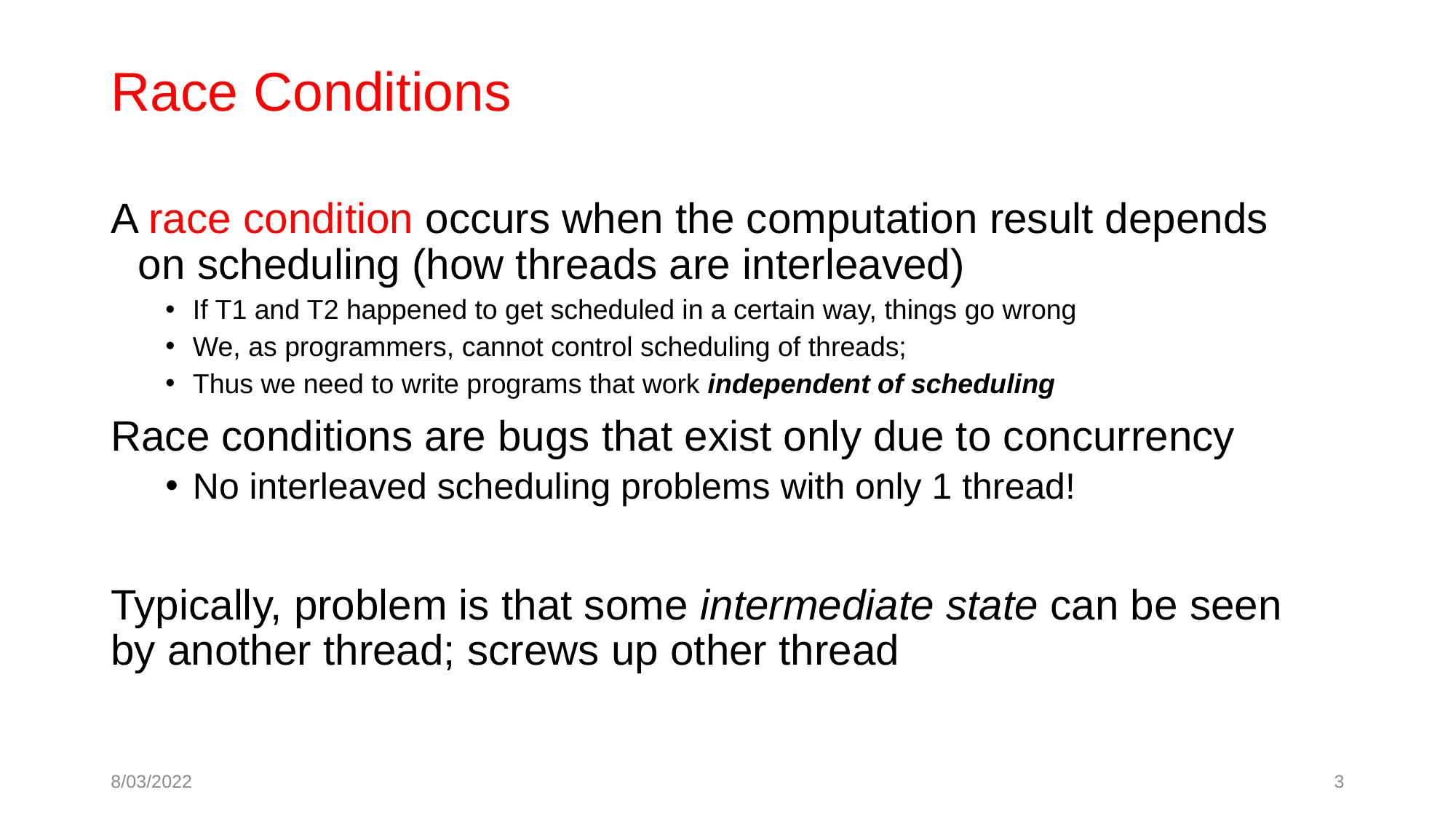

# Race Conditions
A race condition occurs when the computation result depends on scheduling (how threads are interleaved)
If T1 and T2 happened to get scheduled in a certain way, things go wrong
We, as programmers, cannot control scheduling of threads;
Thus we need to write programs that work independent of scheduling
Race conditions are bugs that exist only due to concurrency
No interleaved scheduling problems with only 1 thread!

Typically, problem is that some intermediate state can be seen by another thread; screws up other thread

8/03/2022
3